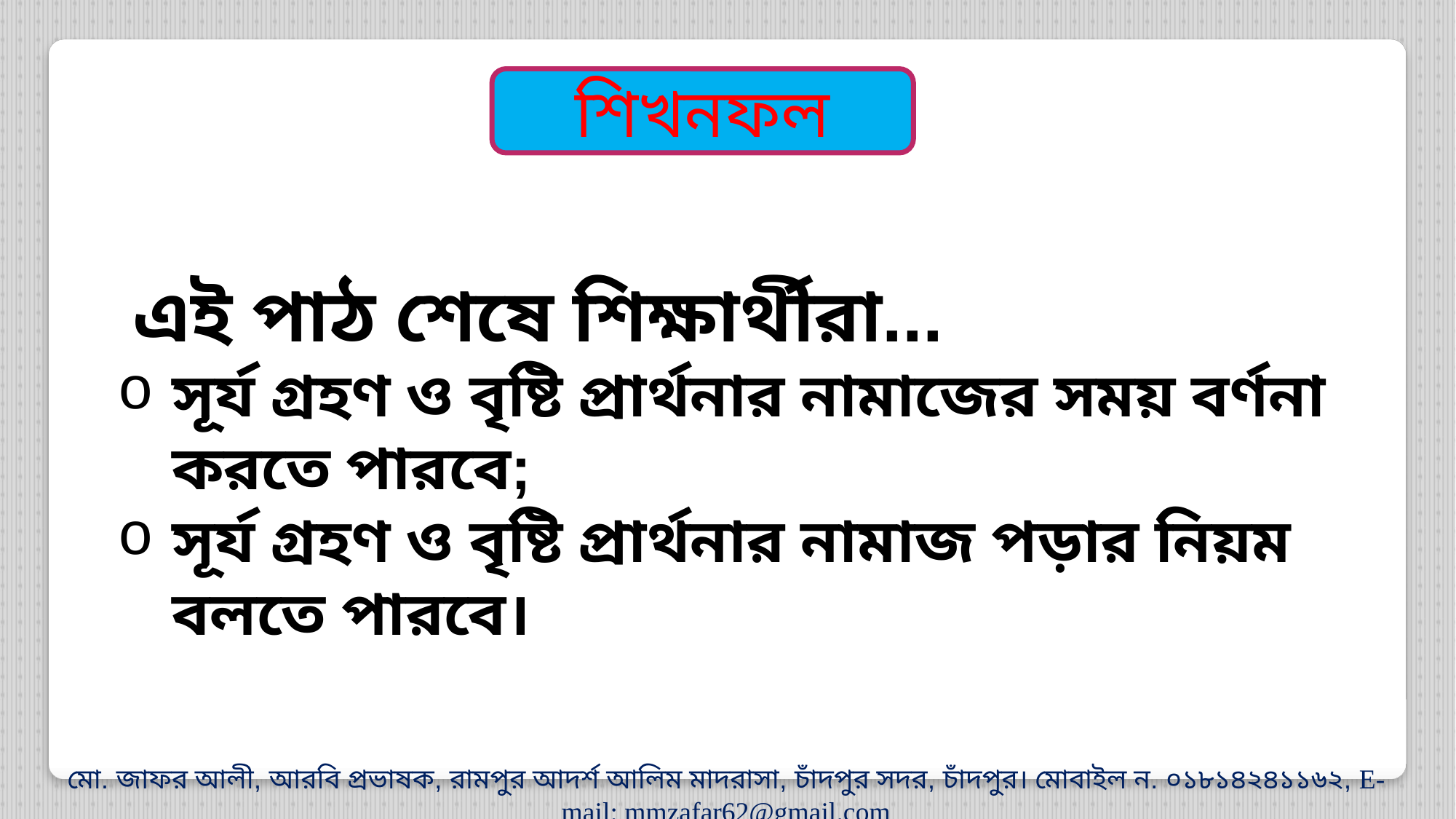

শিখনফল
 এই পাঠ শেষে শিক্ষার্থীরা...
সূর্য গ্রহণ ও বৃষ্টি প্রার্থনার নামাজের সময় বর্ণনা করতে পারবে;
সূর্য গ্রহণ ও বৃষ্টি প্রার্থনার নামাজ পড়ার নিয়ম বলতে পারবে।
মো. জাফর আলী, আরবি প্রভাষক, রামপুর আদর্শ আলিম মাদরাসা, চাঁদপুর সদর, চাঁদপুর। মোবাইল ন. ০১৮১৪২৪১১৬২, E-mail: mmzafar62@gmail.com